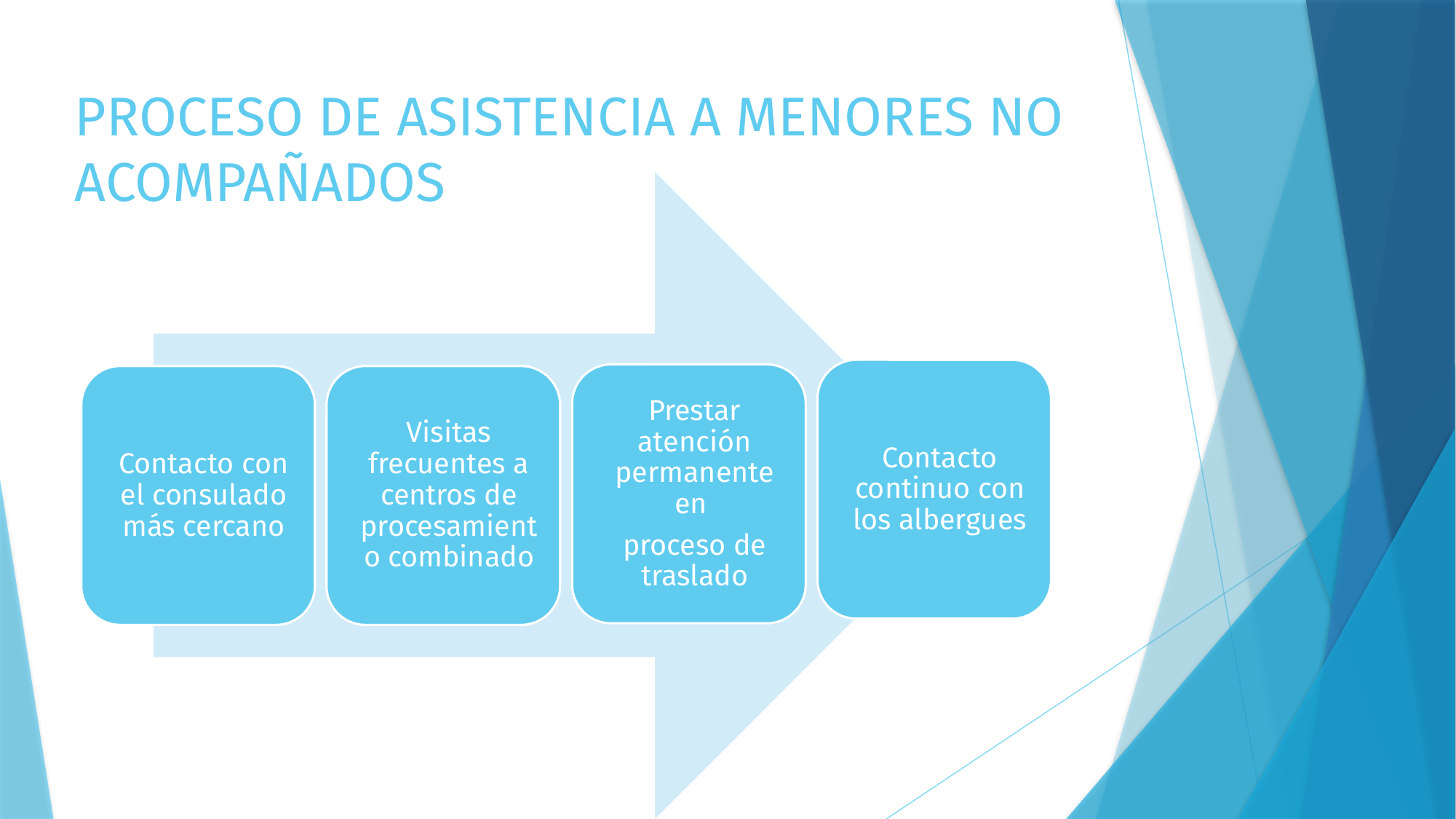

# PROCESO DE ASISTENCIA A MENORES NO ACOMPAÑADOS
Contacto con el consulado más cercano
Visitas frecuentes a centros de procesamiento combinado
Contacto continuo con los albergues
Prestar atención permanente en
proceso de traslado